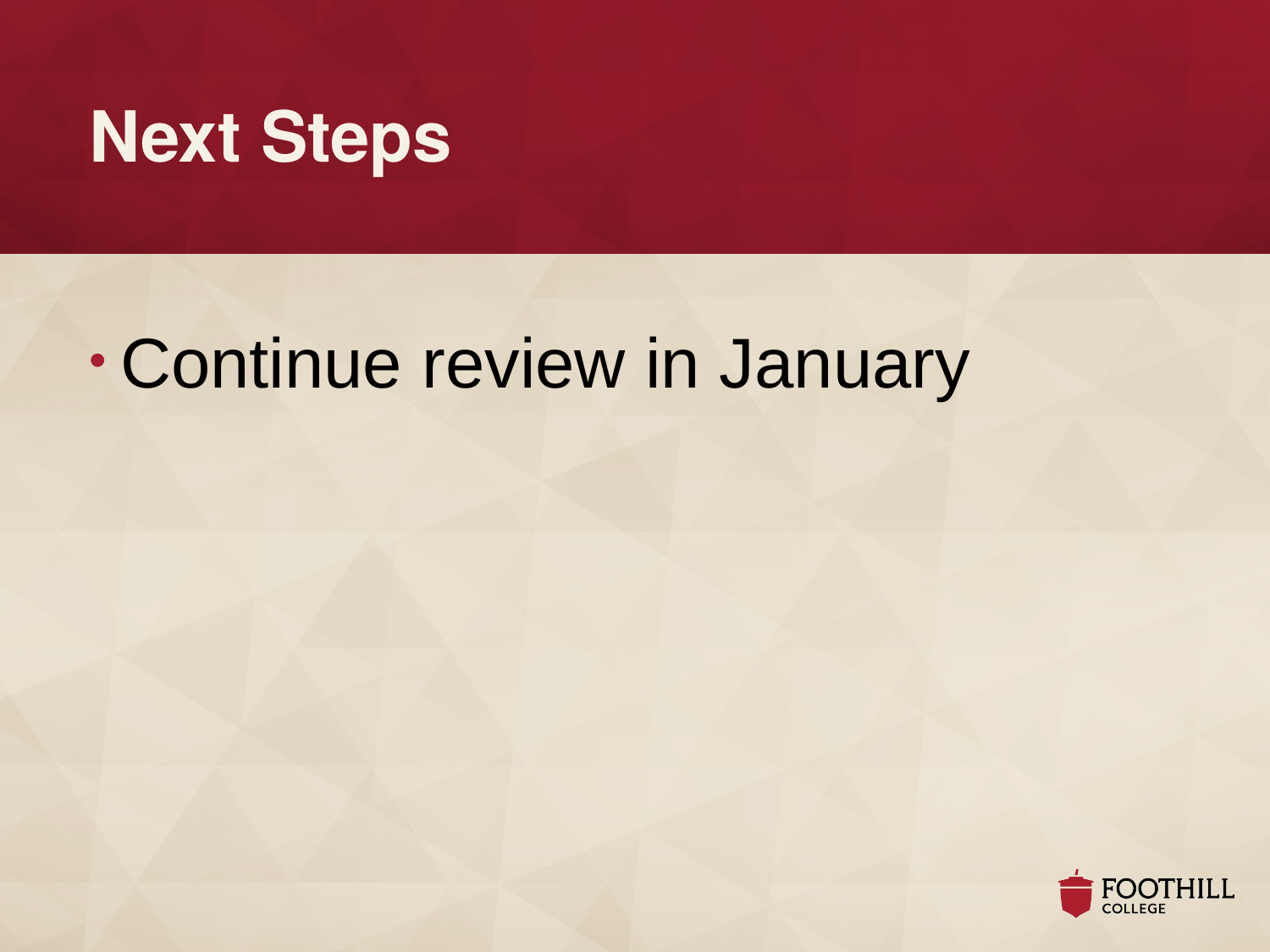

# Next Steps
Continue review in January